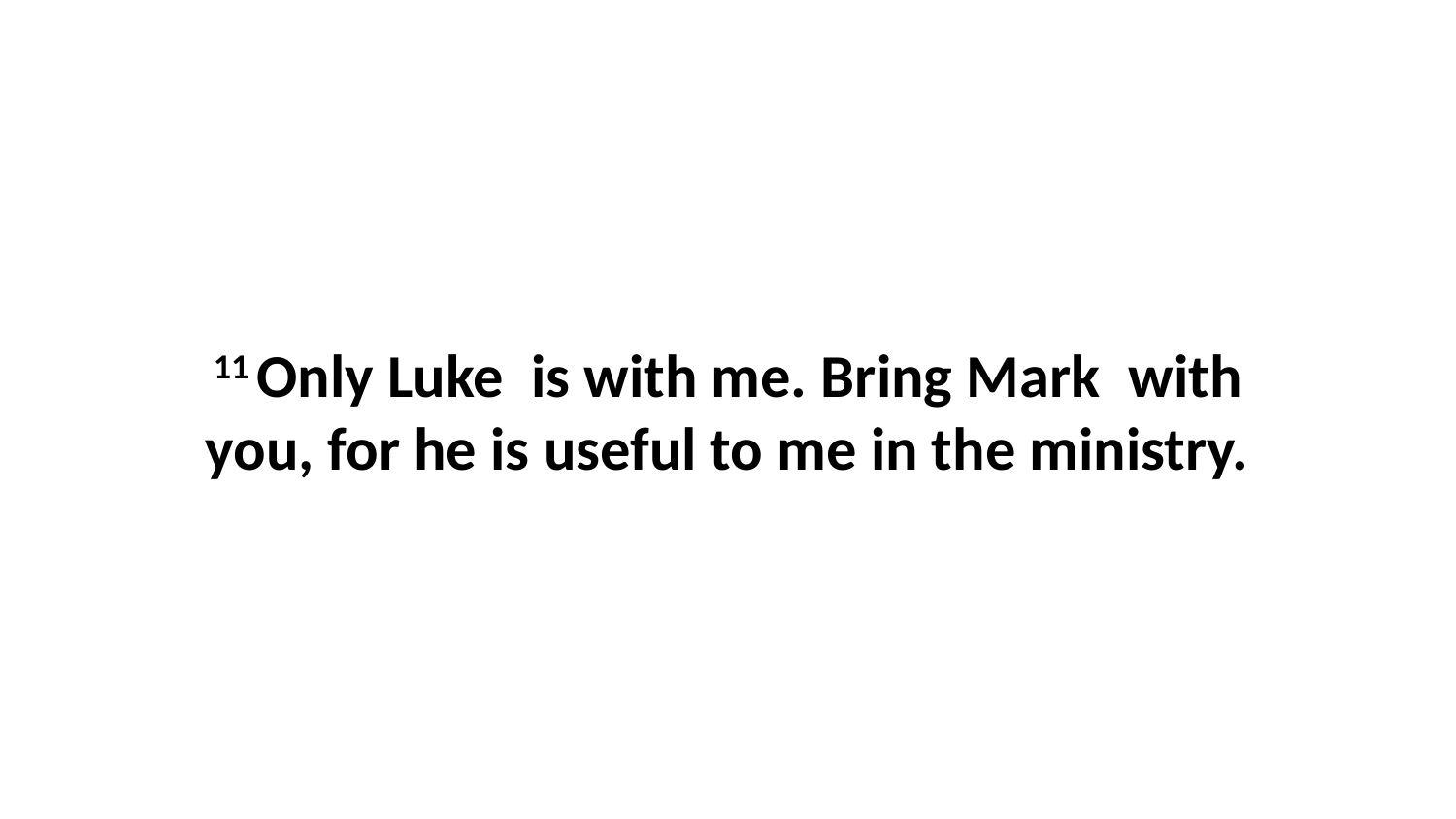

11 Only Luke  is with me. Bring Mark  with you, for he is useful to me in the ministry.